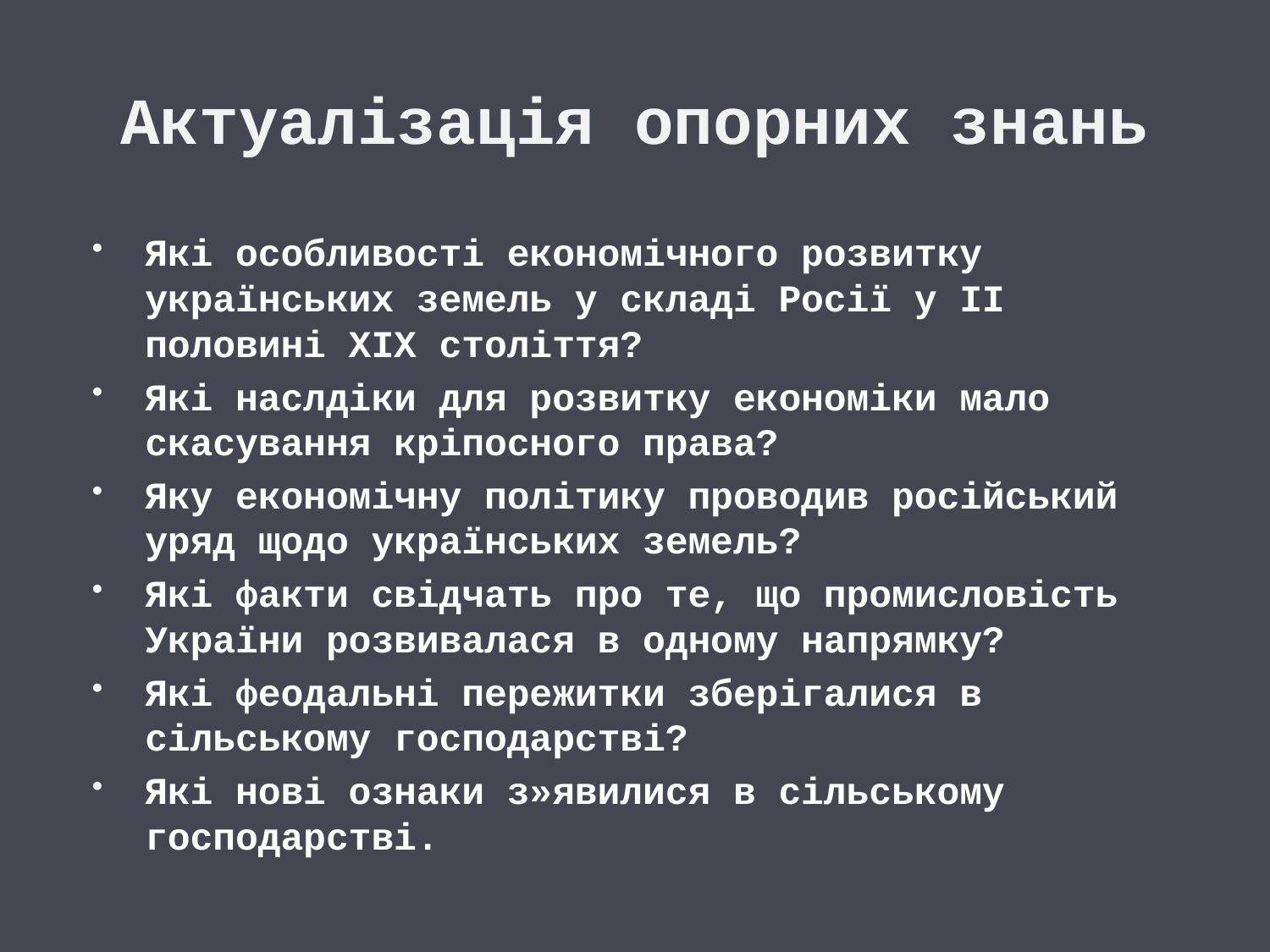

# Актуалізація опорних знань
Які особливості економічного розвитку українських земель у складі Росії у ІІ половині ХІХ століття?
Які наслдіки для розвитку економіки мало скасування кріпосного права?
Яку економічну політику проводив російський уряд щодо українських земель?
Які факти свідчать про те, що промисловість України розвивалася в одному напрямку?
Які феодальні пережитки зберігалися в сільському господарстві?
Які нові ознаки з»явилися в сільському господарстві.